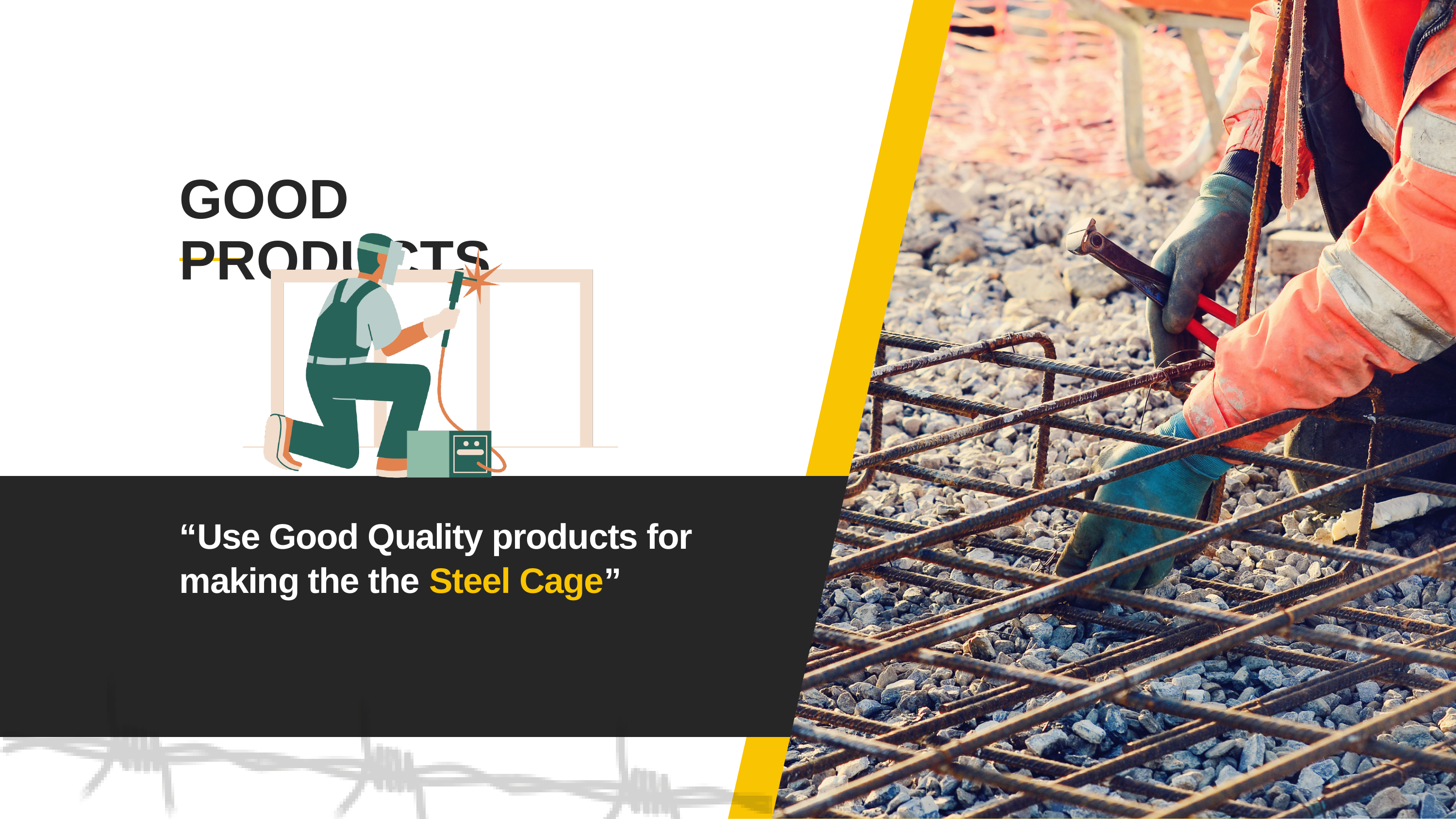

GOOD PRODUCTS

“Use Good Quality products for making the the Steel Cage”